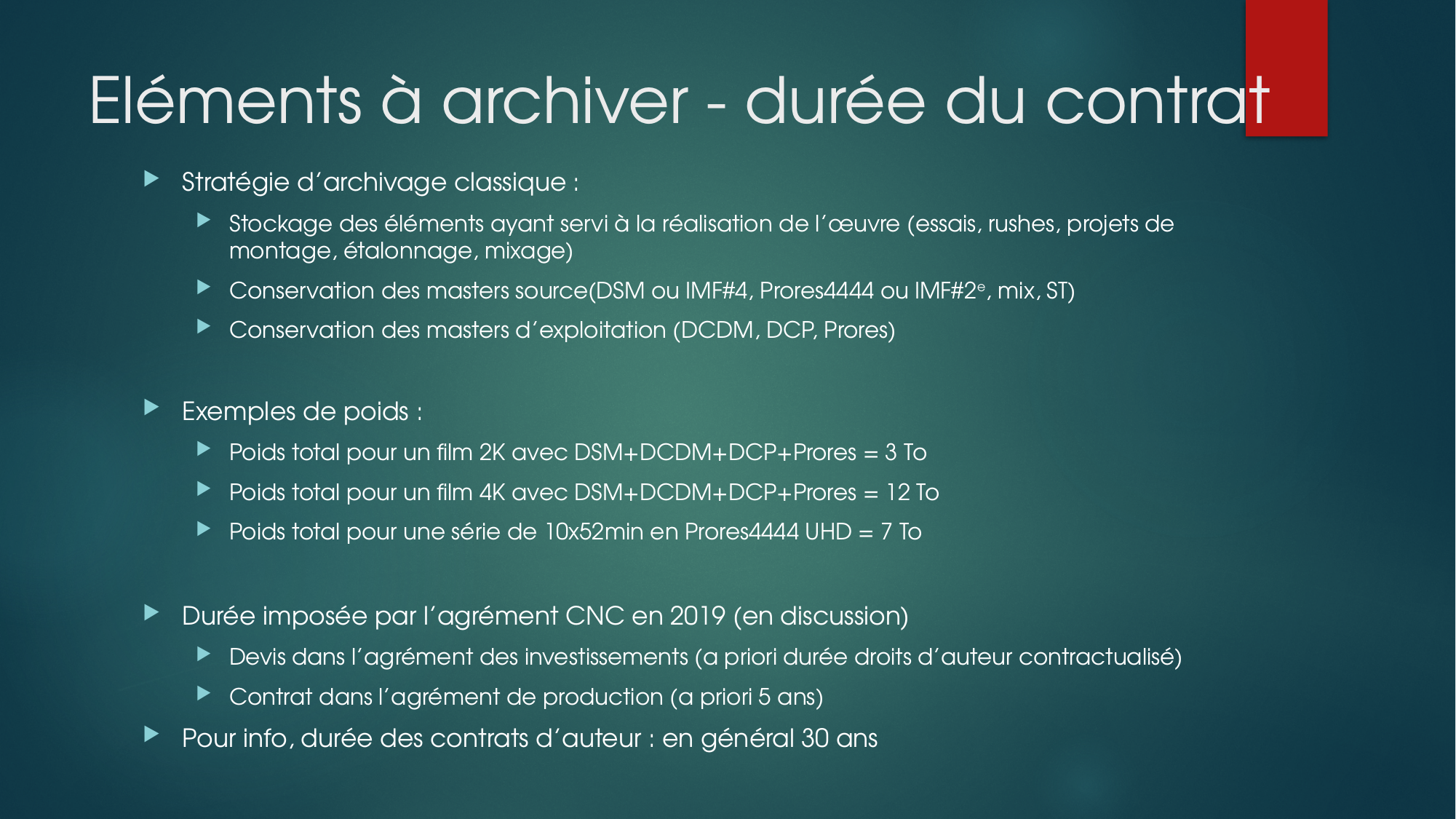

# Eléments à archiver - durée du contrat
Stratégie d’archivage classique :
Stockage des éléments ayant servi à la réalisation de l’œuvre (essais, rushes, projets de montage, étalonnage, mixage)
Conservation des masters source(DSM ou IMF#4, Prores4444 ou IMF#2e, mix, ST)
Conservation des masters d’exploitation (DCDM, DCP, Prores)

Exemples de poids :
Poids total pour un film 2K avec DSM+DCDM+DCP+Prores = 3 To
Poids total pour un film 4K avec DSM+DCDM+DCP+Prores = 12 To
Poids total pour une série de 10x52min en Prores4444 UHD = 7 To

Durée imposée par l’agrément CNC en 2019 (en discussion)
Devis dans l’agrément des investissements (a priori durée droits d’auteur contractualisé)
Contrat dans l’agrément de production (a priori 5 ans)
Pour info, durée des contrats d’auteur : en général 30 ans